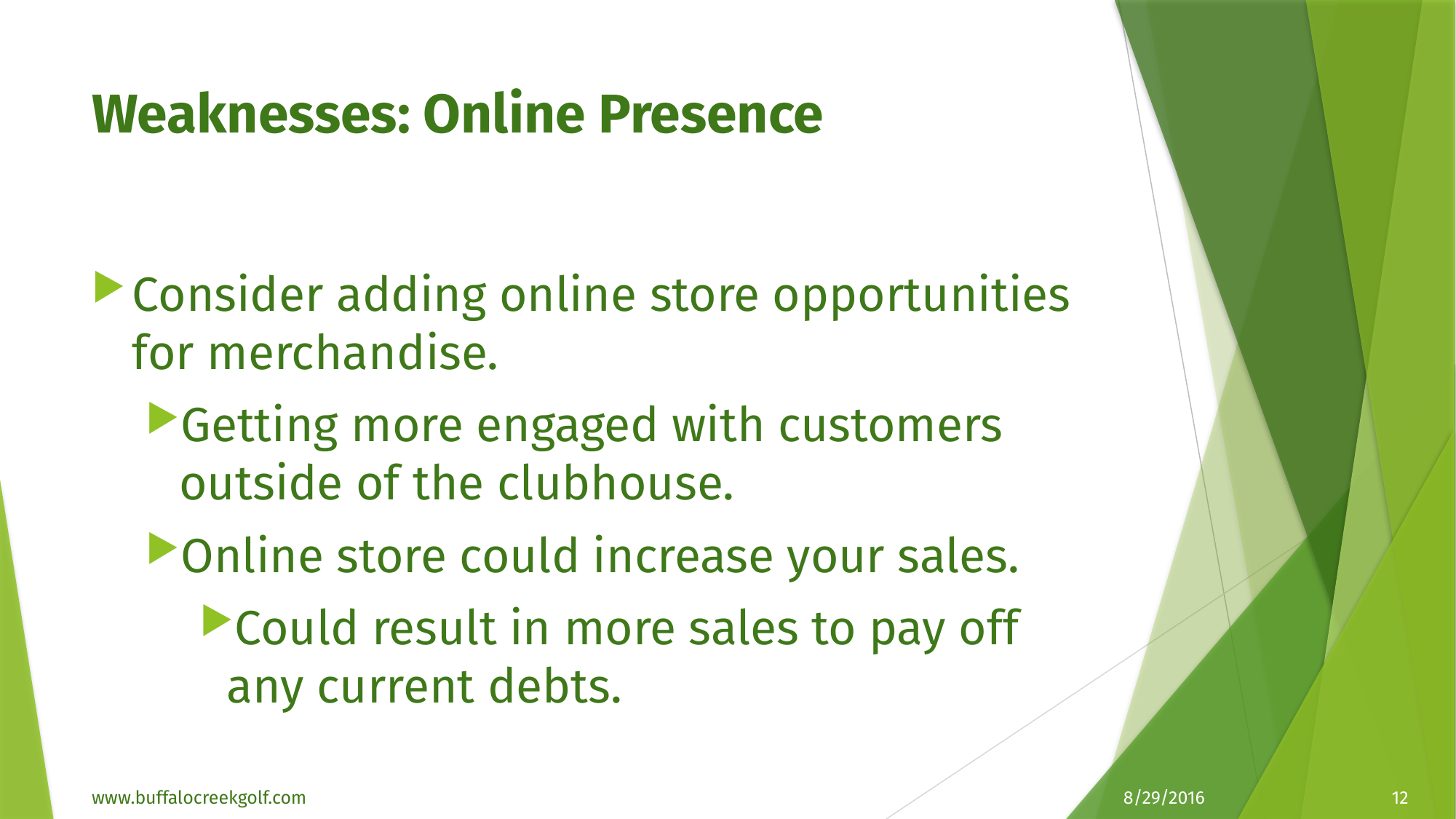

# Weaknesses: Online Presence
Consider adding online store opportunities for merchandise.
Getting more engaged with customers outside of the clubhouse.
Online store could increase your sales.
Could result in more sales to pay off any current debts.

12
www.buffalocreekgolf.com
8/29/2016